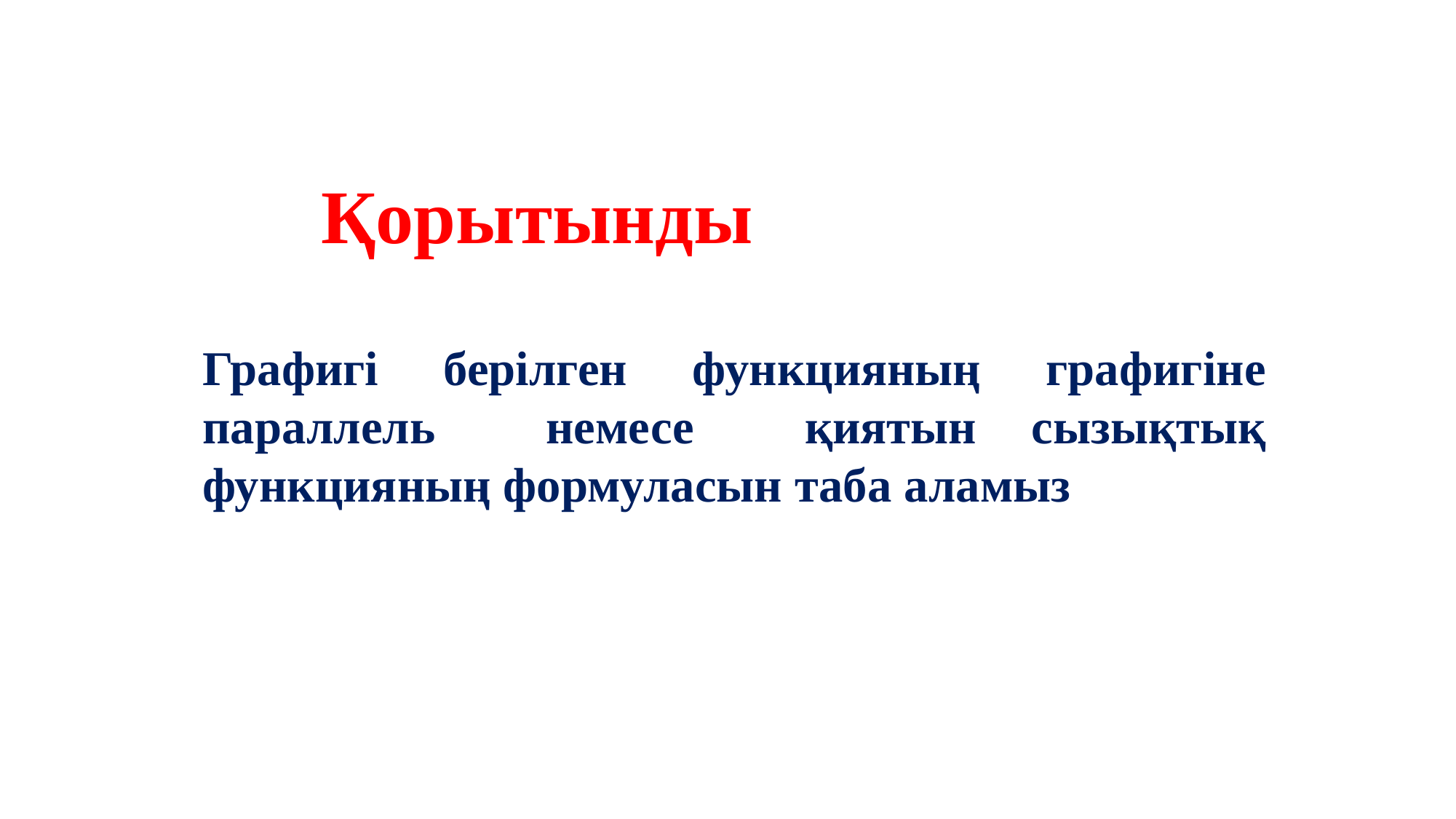

Қорытынды
Графигі берілген функцияның графигіне параллель  немесе  қиятын сызықтық функцияның формуласын таба аламыз